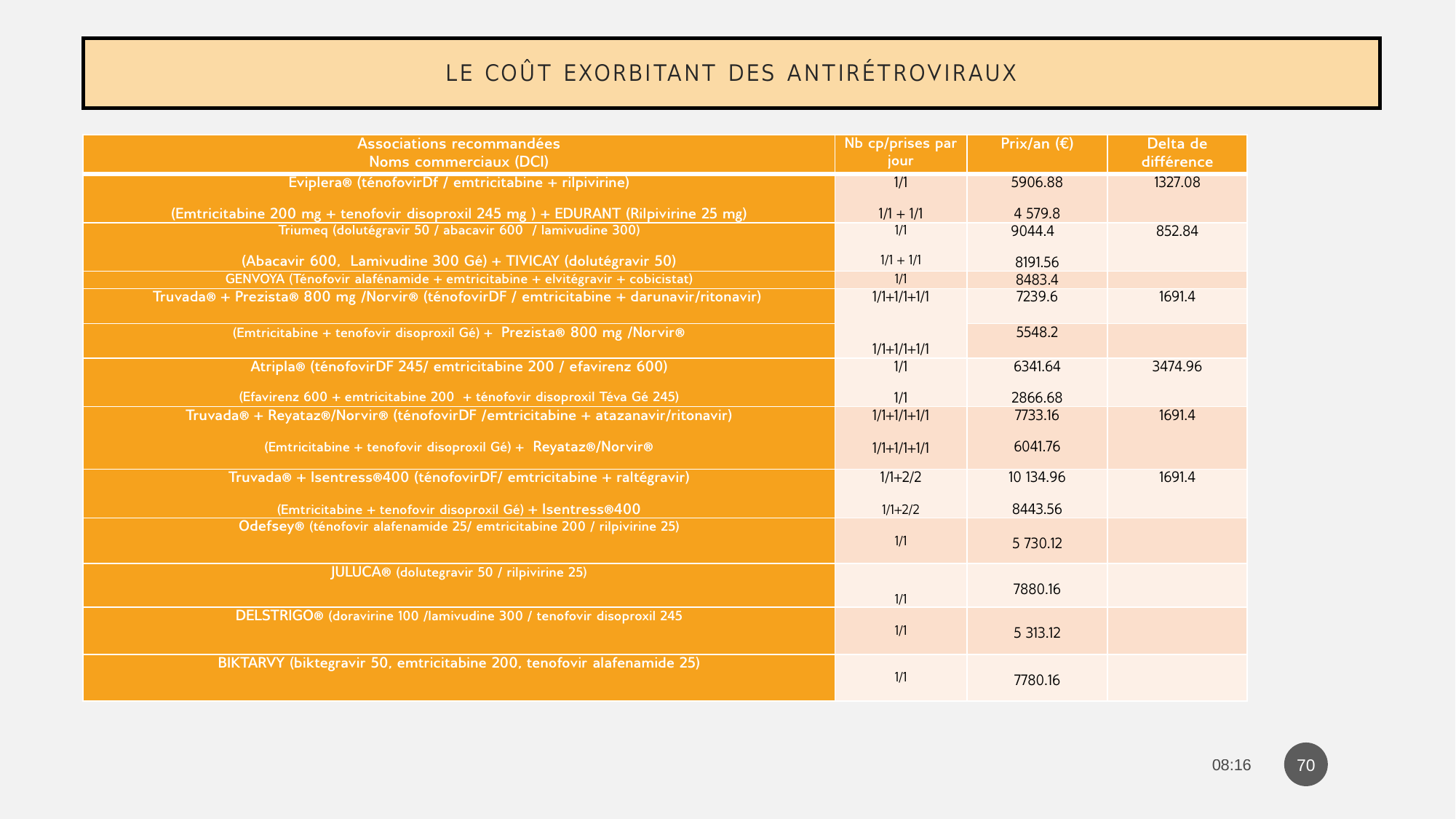

# Le coût exorbitant des antirétroviraux
| Associations recommandées Noms commerciaux (DCI) | Nb cp/prises par jour | Prix/an (€) | Delta de différence |
| --- | --- | --- | --- |
| Eviplera® (ténofovirDf / emtricitabine + rilpivirine)   (Emtricitabine 200 mg + tenofovir disoproxil 245 mg ) + EDURANT (Rilpivirine 25 mg) | 1/1   1/1 + 1/1 | 5906.88   4 579.8 | 1327.08 |
| Triumeq (dolutégravir 50 / abacavir 600 / lamivudine 300)   (Abacavir 600, Lamivudine 300 Gé) + TIVICAY (dolutégravir 50) | 1/1   1/1 + 1/1 | 9044.4   8191.56 | 852.84 |
| GENVOYA (Ténofovir alafénamide + emtricitabine + elvitégravir + cobicistat) | 1/1 | 8483.4 |  |
| Truvada® + Prezista® 800 mg /Norvir® (ténofovirDF / emtricitabine + darunavir/ritonavir) | 1/1+1/1+1/1     1/1+1/1+1/1 | 7239.6 | 1691.4 |
| (Emtricitabine + tenofovir disoproxil Gé) + Prezista® 800 mg /Norvir® |  | 5548.2 |  |
| Atripla® (ténofovirDF 245/ emtricitabine 200 / efavirenz 600)   (Efavirenz 600 + emtricitabine 200 + ténofovir disoproxil Téva Gé 245) | 1/1   1/1 | 6341.64   2866.68 | 3474.96 |
| Truvada® + Reyataz®/Norvir® (ténofovirDF /emtricitabine + atazanavir/ritonavir)   (Emtricitabine + tenofovir disoproxil Gé) + Reyataz®/Norvir® | 1/1+1/1+1/1   1/1+1/1+1/1 | 7733.16   6041.76 | 1691.4 |
| Truvada® + Isentress®400 (ténofovirDF/ emtricitabine + raltégravir)   (Emtricitabine + tenofovir disoproxil Gé) + Isentress®400 | 1/1+2/2   1/1+2/2 | 10 134.96   8443.56 | 1691.4 |
| Odefsey® (ténofovir alafenamide 25/ emtricitabine 200 / rilpivirine 25) | 1/1 | 5 730.12 |  |
| JULUCA® (dolutegravir 50 / rilpivirine 25) | 1/1 | 7880.16 |  |
| DELSTRIGO® (doravirine 100 /lamivudine 300 / tenofovir disoproxil 245 | 1/1 | 5 313.12 |  |
| BIKTARVY (biktegravir 50, emtricitabine 200, tenofovir alafenamide 25) | 1/1 | 7780.16 |  |
70
08:16